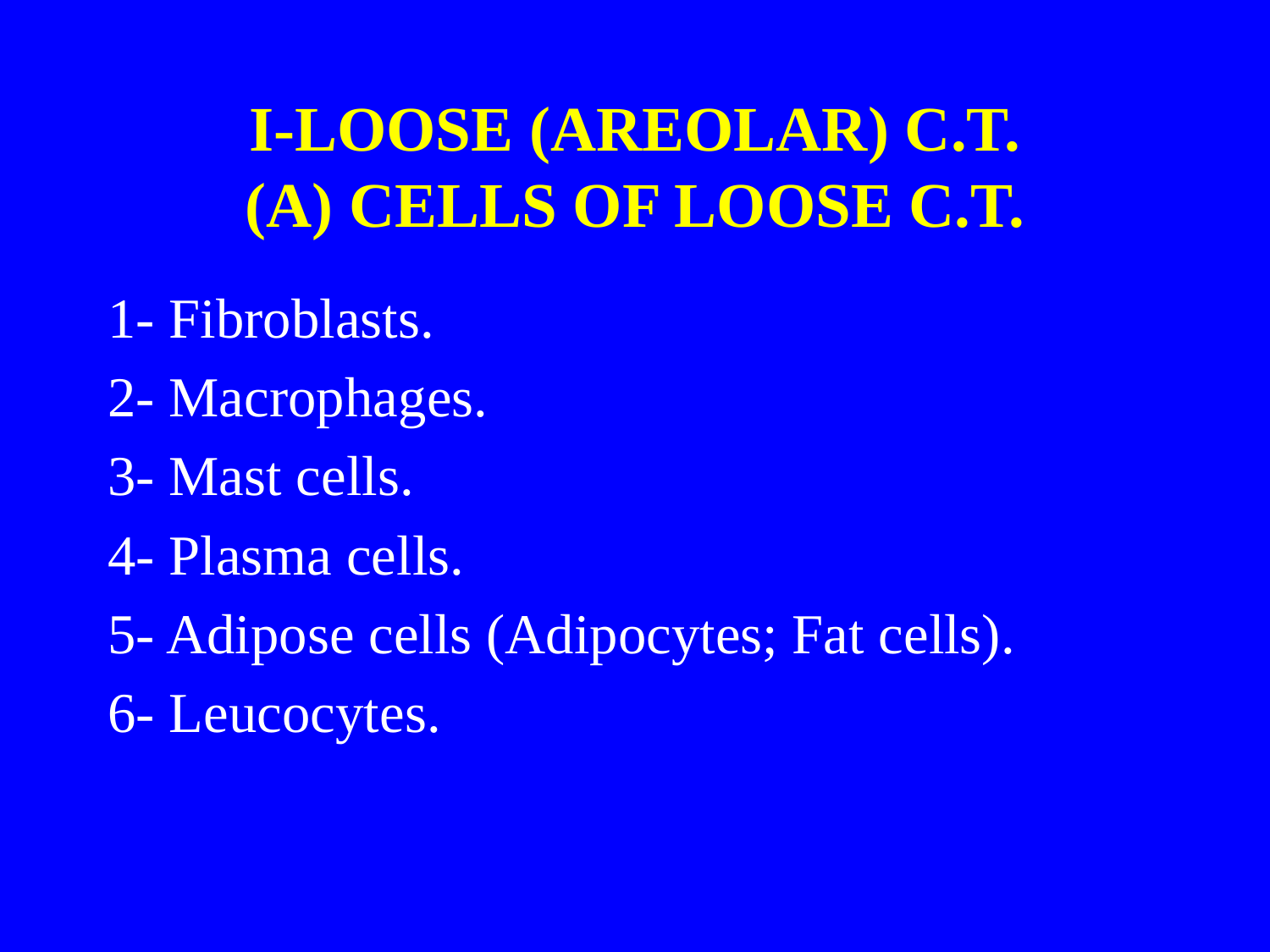

# I-LOOSE (AREOLAR) C.T. (A) CELLS OF LOOSE C.T.
1- Fibroblasts.
2- Macrophages.
3- Mast cells.
4- Plasma cells.
5- Adipose cells (Adipocytes; Fat cells).
6- Leucocytes.